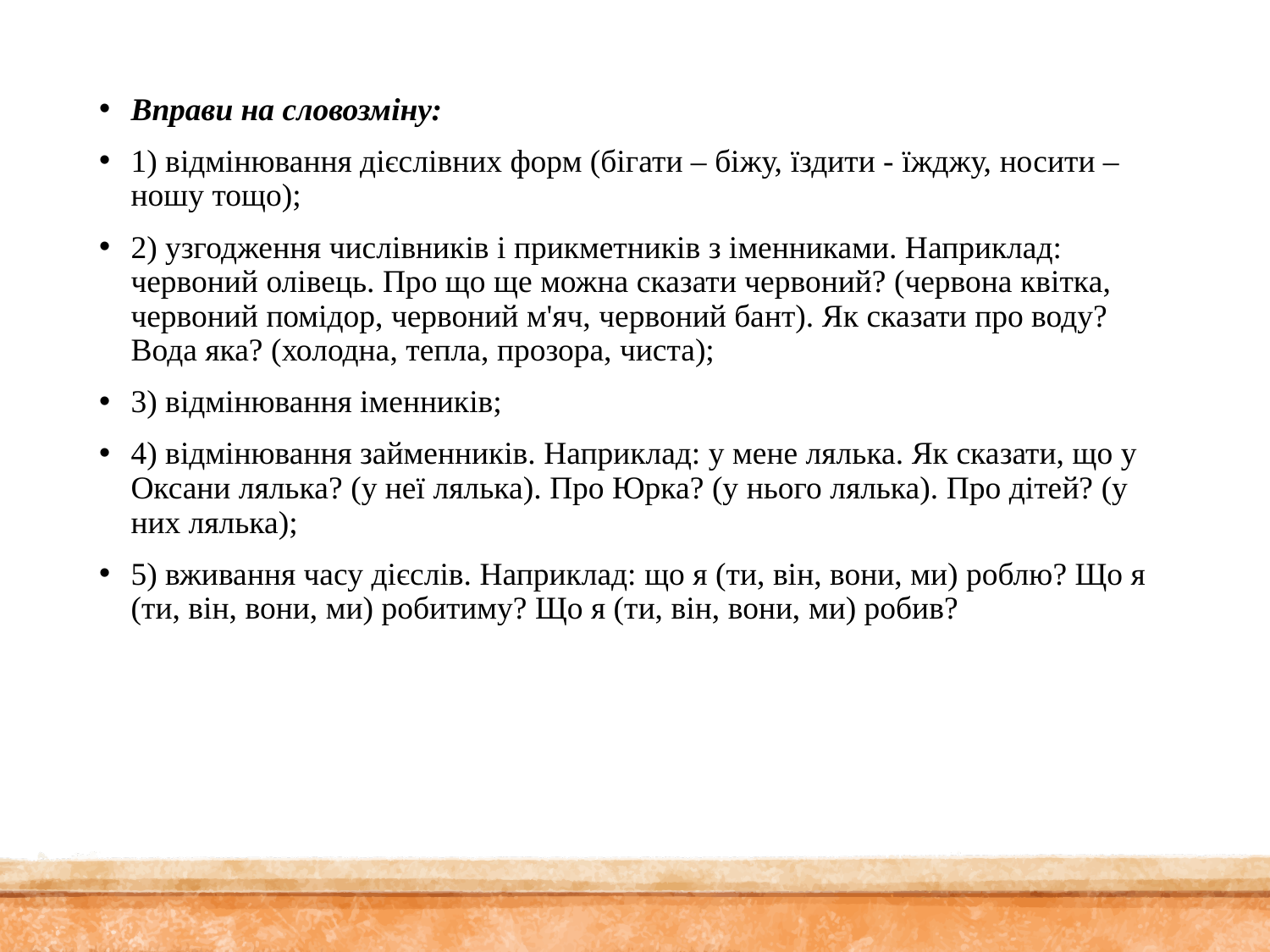

Вправи на словозміну:
1) відмінювання дієслівних форм (бігати – біжу, їздити - їжджу, носити – ношу тощо);
2) узгодження числівників і прикметників з іменниками. Наприклад: червоний олівець. Про що ще можна сказати червоний? (червона квітка, червоний помідор, червоний м'яч, червоний бант). Як сказати про воду? Вода яка? (холодна, тепла, прозора, чиста);
3) відмінювання іменників;
4) відмінювання займенників. Наприклад: у мене лялька. Як сказати, що у Оксани лялька? (у неї лялька). Про Юрка? (у нього лялька). Про дітей? (у них лялька);
5) вживання часу дієслів. Наприклад: що я (ти, він, вони, ми) роблю? Що я (ти, він, вони, ми) робитиму? Що я (ти, він, вони, ми) робив?